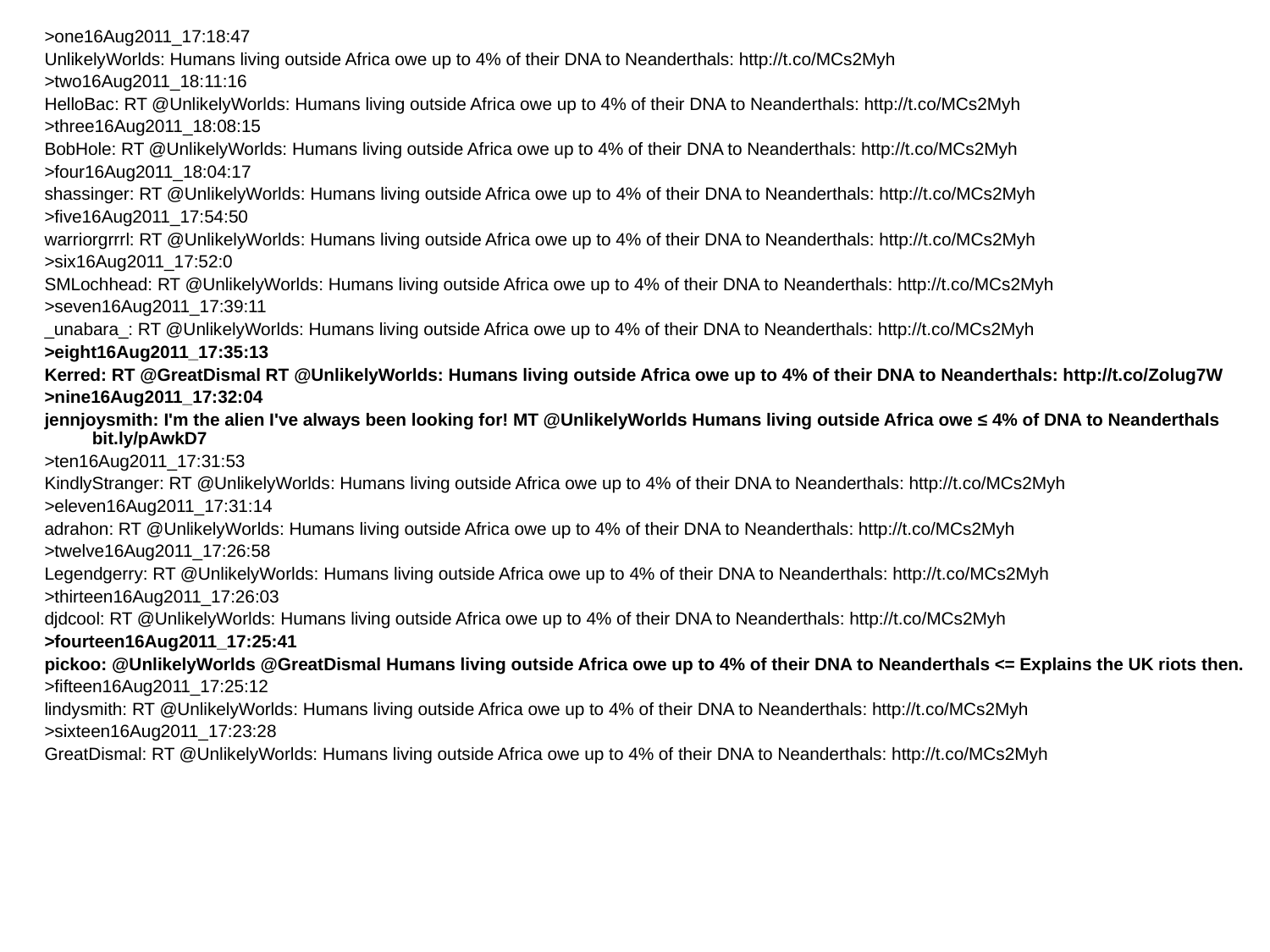

>one16Aug2011_17:18:47
UnlikelyWorlds: Humans living outside Africa owe up to 4% of their DNA to Neanderthals: http://t.co/MCs2Myh
>two16Aug2011_18:11:16
HelloBac: RT @UnlikelyWorlds: Humans living outside Africa owe up to 4% of their DNA to Neanderthals: http://t.co/MCs2Myh
>three16Aug2011_18:08:15
BobHole: RT @UnlikelyWorlds: Humans living outside Africa owe up to 4% of their DNA to Neanderthals: http://t.co/MCs2Myh
>four16Aug2011_18:04:17
shassinger: RT @UnlikelyWorlds: Humans living outside Africa owe up to 4% of their DNA to Neanderthals: http://t.co/MCs2Myh
>five16Aug2011_17:54:50
warriorgrrrl: RT @UnlikelyWorlds: Humans living outside Africa owe up to 4% of their DNA to Neanderthals: http://t.co/MCs2Myh
>six16Aug2011_17:52:0
SMLochhead: RT @UnlikelyWorlds: Humans living outside Africa owe up to 4% of their DNA to Neanderthals: http://t.co/MCs2Myh
>seven16Aug2011_17:39:11
_unabara_: RT @UnlikelyWorlds: Humans living outside Africa owe up to 4% of their DNA to Neanderthals: http://t.co/MCs2Myh
>eight16Aug2011_17:35:13
Kerred: RT @GreatDismal RT @UnlikelyWorlds: Humans living outside Africa owe up to 4% of their DNA to Neanderthals: http://t.co/Zolug7W
>nine16Aug2011_17:32:04
jennjoysmith: I'm the alien I've always been looking for! MT @UnlikelyWorlds Humans living outside Africa owe ≤ 4% of DNA to Neanderthals bit.ly/pAwkD7
>ten16Aug2011_17:31:53
KindlyStranger: RT @UnlikelyWorlds: Humans living outside Africa owe up to 4% of their DNA to Neanderthals: http://t.co/MCs2Myh
>eleven16Aug2011_17:31:14
adrahon: RT @UnlikelyWorlds: Humans living outside Africa owe up to 4% of their DNA to Neanderthals: http://t.co/MCs2Myh
>twelve16Aug2011_17:26:58
Legendgerry: RT @UnlikelyWorlds: Humans living outside Africa owe up to 4% of their DNA to Neanderthals: http://t.co/MCs2Myh
>thirteen16Aug2011_17:26:03
djdcool: RT @UnlikelyWorlds: Humans living outside Africa owe up to 4% of their DNA to Neanderthals: http://t.co/MCs2Myh
>fourteen16Aug2011_17:25:41
pickoo: @UnlikelyWorlds @GreatDismal Humans living outside Africa owe up to 4% of their DNA to Neanderthals <= Explains the UK riots then.
>fifteen16Aug2011_17:25:12
lindysmith: RT @UnlikelyWorlds: Humans living outside Africa owe up to 4% of their DNA to Neanderthals: http://t.co/MCs2Myh
>sixteen16Aug2011_17:23:28
GreatDismal: RT @UnlikelyWorlds: Humans living outside Africa owe up to 4% of their DNA to Neanderthals: http://t.co/MCs2Myh